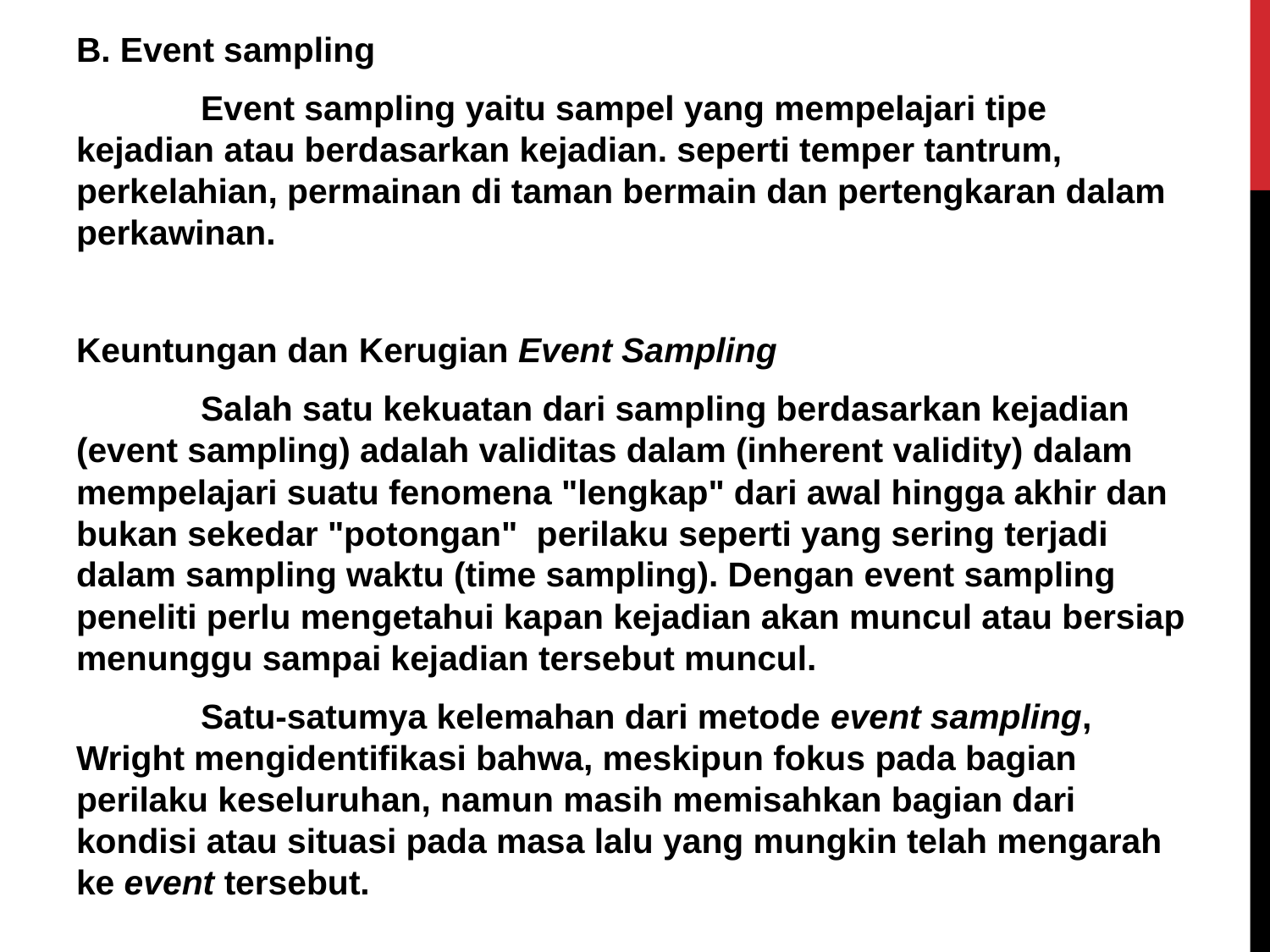

B. Event sampling
	Event sampling yaitu sampel yang mempelajari tipe kejadian atau berdasarkan kejadian. seperti temper tantrum, perkelahian, permainan di taman bermain dan pertengkaran dalam perkawinan.

Keuntungan dan Kerugian Event Sampling
	Salah satu kekuatan dari sampling berdasarkan kejadian (event sampling) adalah validitas dalam (inherent validity) dalam mempelajari suatu fenomena "lengkap" dari awal hingga akhir dan bukan sekedar "potongan"  perilaku seperti yang sering terjadi dalam sampling waktu (time sampling). Dengan event sampling peneliti perlu mengetahui kapan kejadian akan muncul atau bersiap menunggu sampai kejadian tersebut muncul.
 	Satu-satumya kelemahan dari metode event sampling, Wright mengidentifikasi bahwa, meskipun fokus pada bagian perilaku keseluruhan, namun masih memisahkan bagian dari kondisi atau situasi pada masa lalu yang mungkin telah mengarah ke event tersebut.